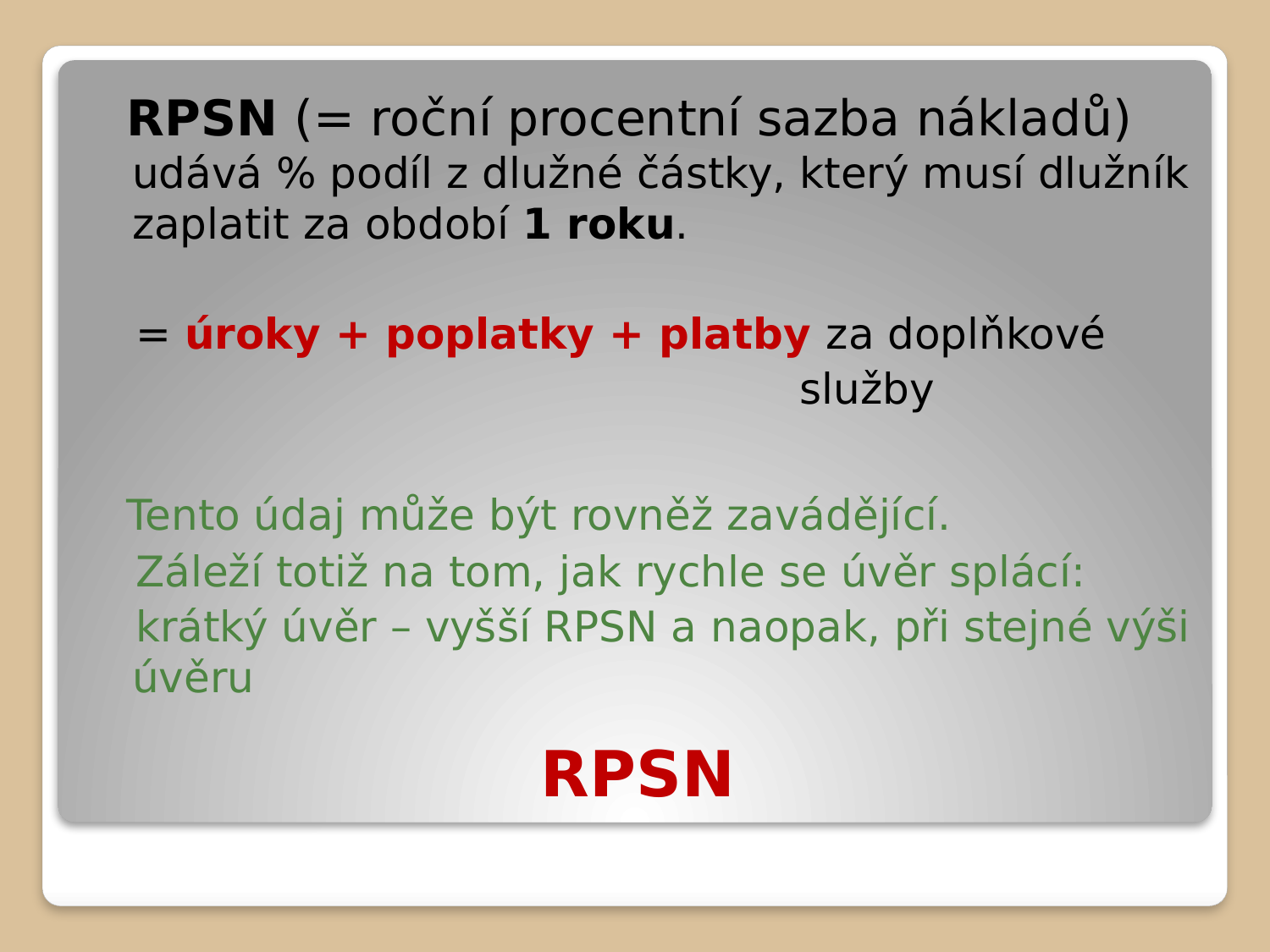

RPSN (= roční procentní sazba nákladů) udává % podíl z dlužné částky, který musí dlužník zaplatit za období 1 roku.

   = úroky + poplatky + platby za doplňkové
                                                    služby

  Tento údaj může být rovněž zavádějící.
   Záleží totiž na tom, jak rychle se úvěr splácí:
   krátký úvěr – vyšší RPSN a naopak, při stejné výši úvěru
# RPSN